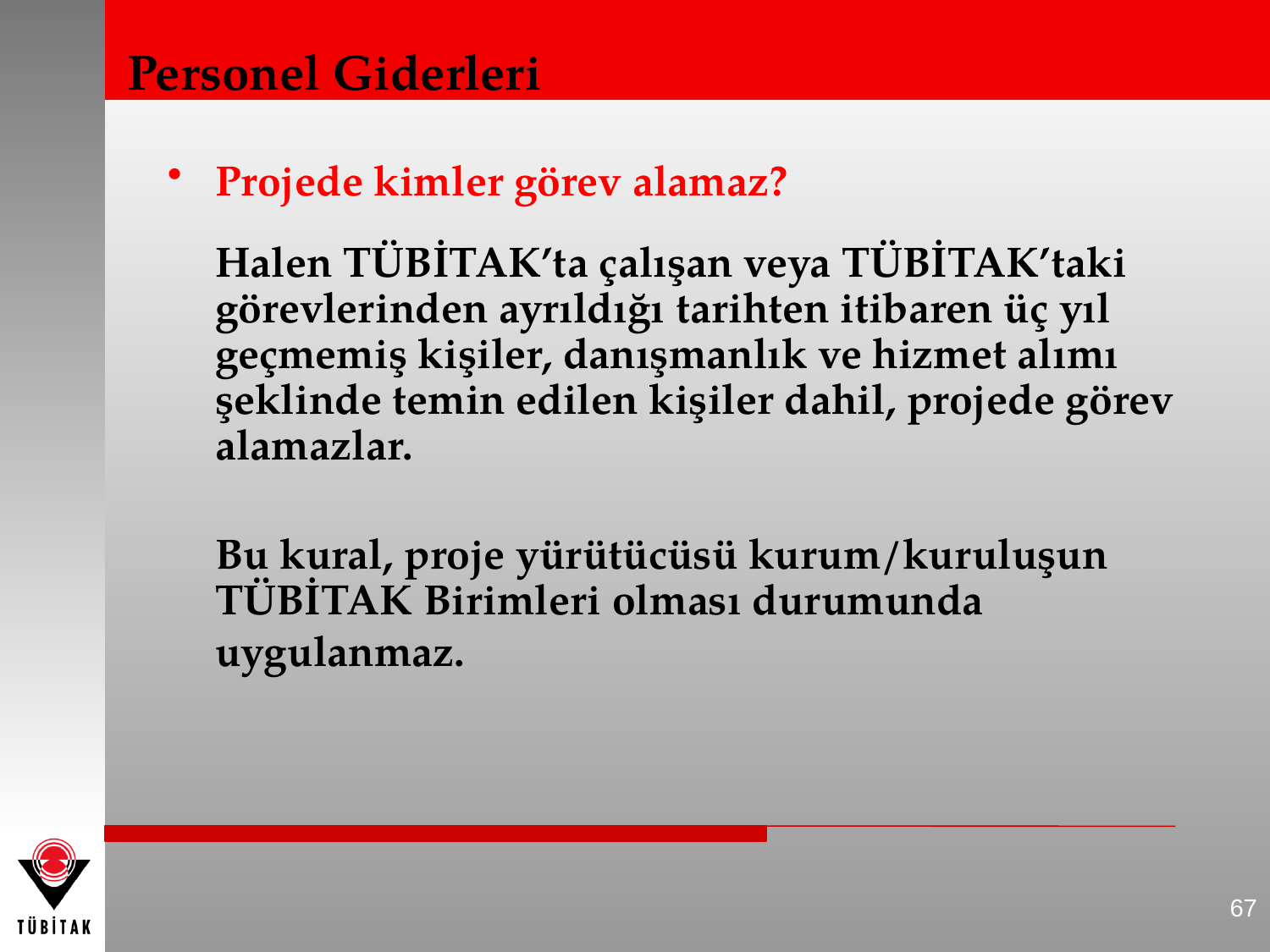

Personel Giderleri

Projede kimler görev alamaz?

	Halen TÜBİTAK’ta çalışan veya TÜBİTAK’taki görevlerinden ayrıldığı tarihten itibaren üç yıl geçmemiş kişiler, danışmanlık ve hizmet alımı şeklinde temin edilen kişiler dahil, projede görev alamazlar.

	Bu kural, proje yürütücüsü kurum/kuruluşun  TÜBİTAK Birimleri olması durumunda uygulanmaz.

67